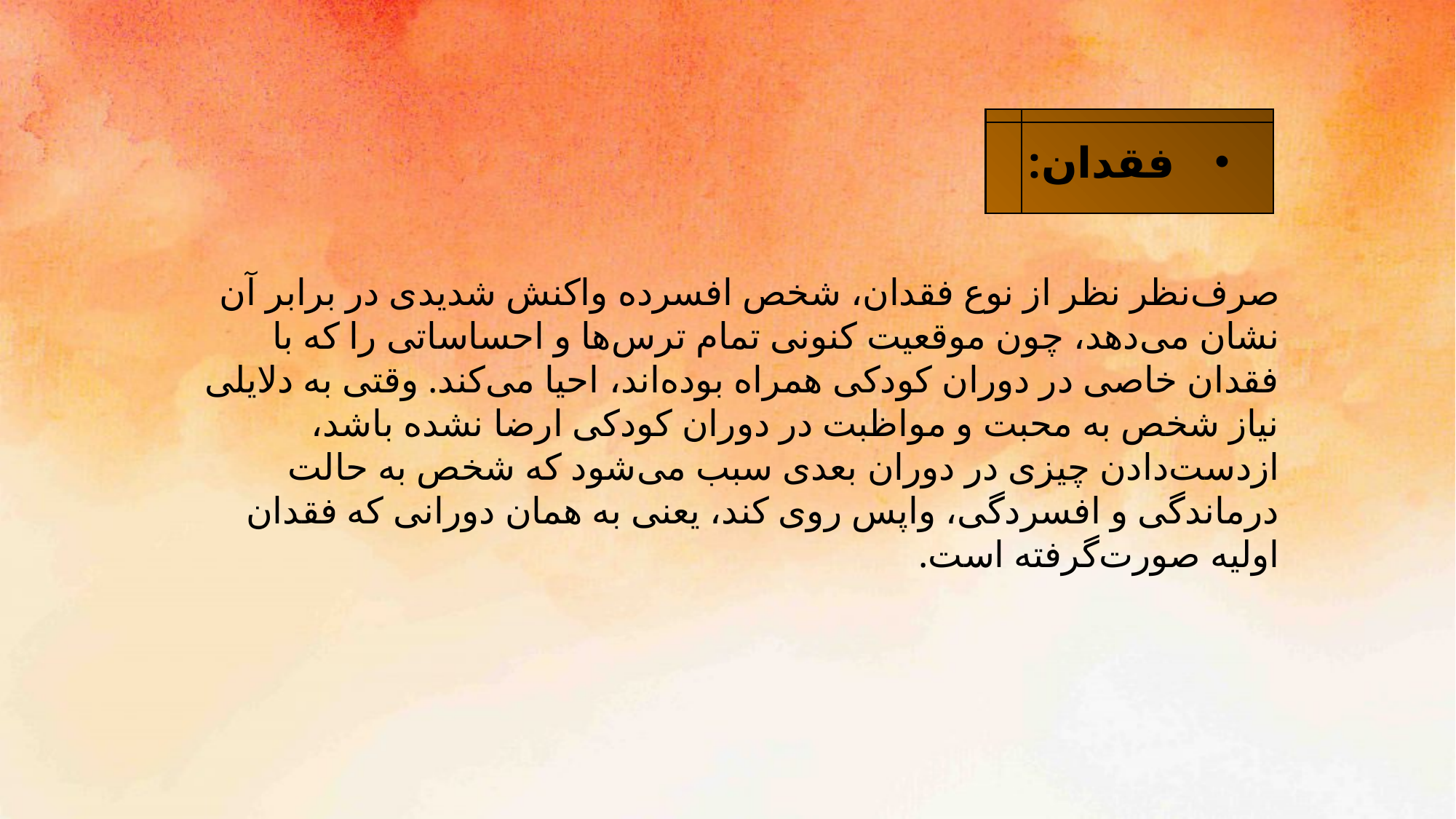

فقدان:
صرف‌نظر نظر از نوع فقدان، شخص افسرده واکنش شدیدی در برابر آن نشان می‌دهد، چون موقعیت کنونی تمام ترس‌ها و احساساتی را که با فقدان خاصی در دوران کودکی همراه بوده‌اند، احیا می‌کند. وقتی به دلایلی نیاز شخص به محبت و مواظبت در دوران کودکی ارضا نشده باشد، ازدست‌دادن چیزی در دوران بعدی سبب می‌شود که شخص به حالت درماندگی و افسردگی، واپس روی کند، یعنی به همان دورانی که فقدان اولیه صورت‌گرفته است.